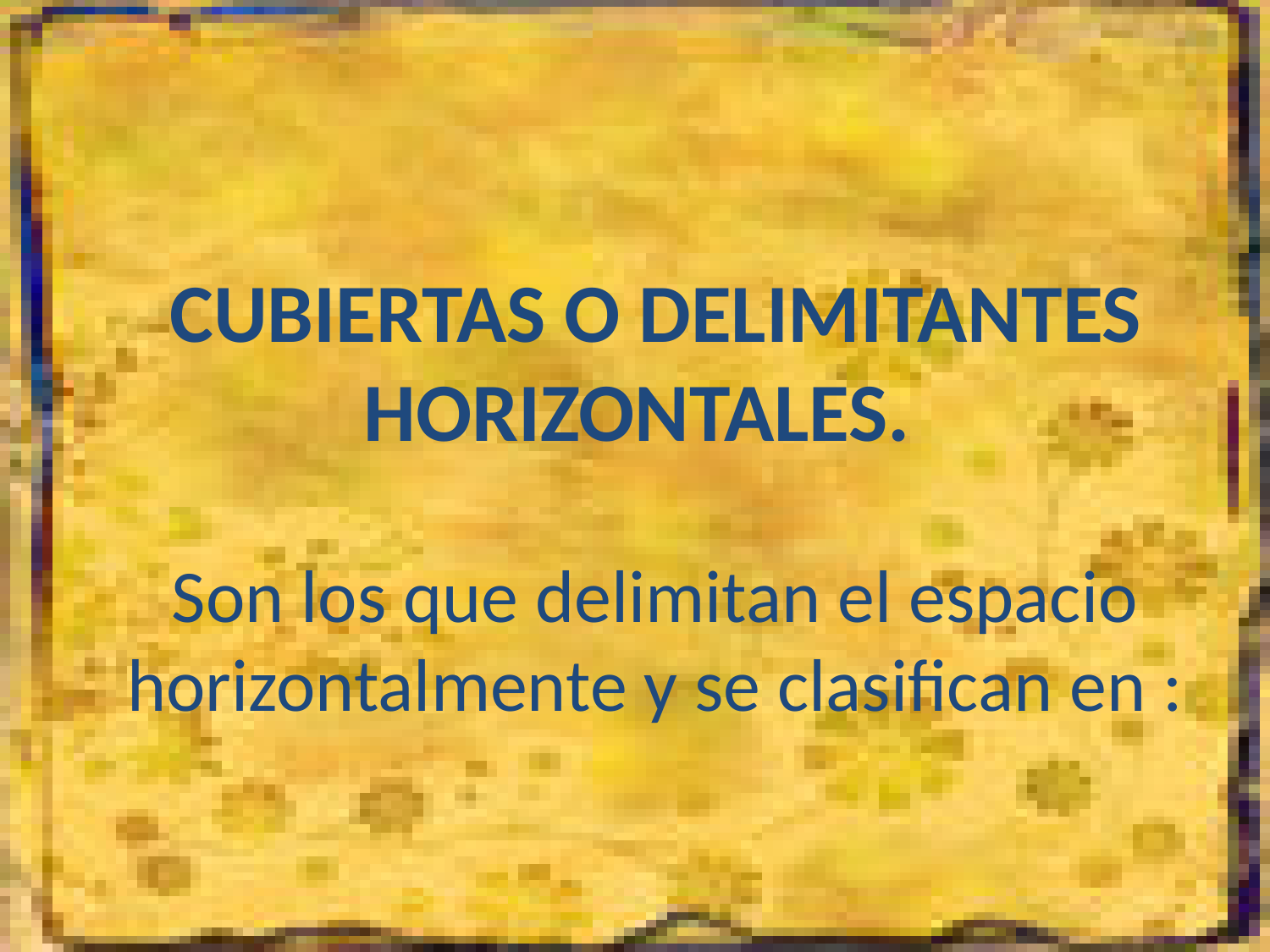

# CUBIERTAS O DELIMITANTES HORIZONTALES. Son los que delimitan el espacio horizontalmente y se clasifican en :